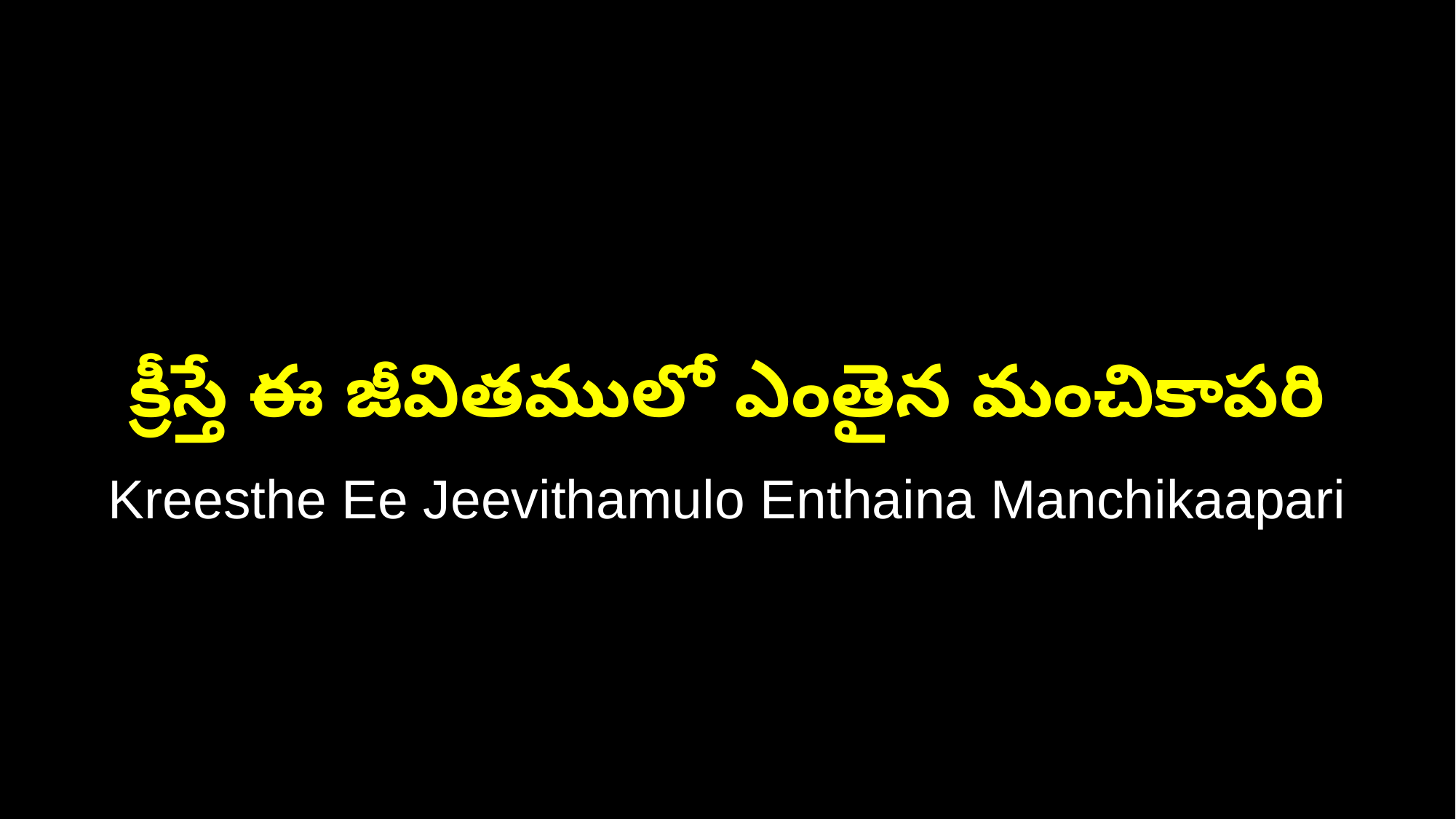

క్రీస్తే ఈ జీవితములో ఎంతైన మంచికాపరి
Kreesthe Ee Jeevithamulo Enthaina Manchikaapari